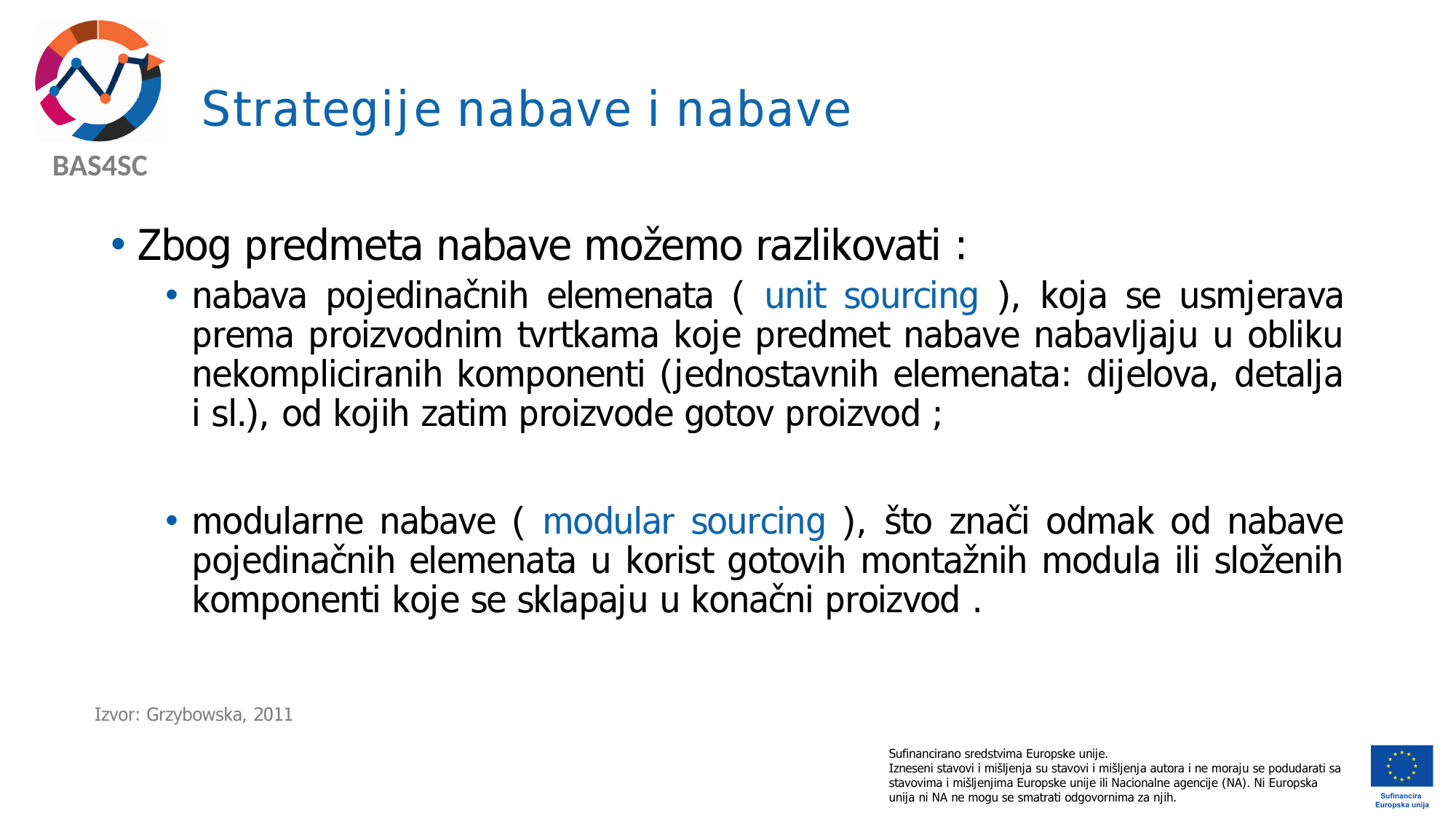

# Strategije nabave i nabave
Zbog predmeta nabave možemo razlikovati :
nabava pojedinačnih elemenata ( unit sourcing ), koja se usmjerava prema proizvodnim tvrtkama koje predmet nabave nabavljaju u obliku nekompliciranih komponenti (jednostavnih elemenata: dijelova, detalja i sl.), od kojih zatim proizvode gotov proizvod ;

modularne nabave ( modular sourcing ), što znači odmak od nabave pojedinačnih elemenata u korist gotovih montažnih modula ili složenih komponenti koje se sklapaju u konačni proizvod .
Izvor: Grzybowska, 2011